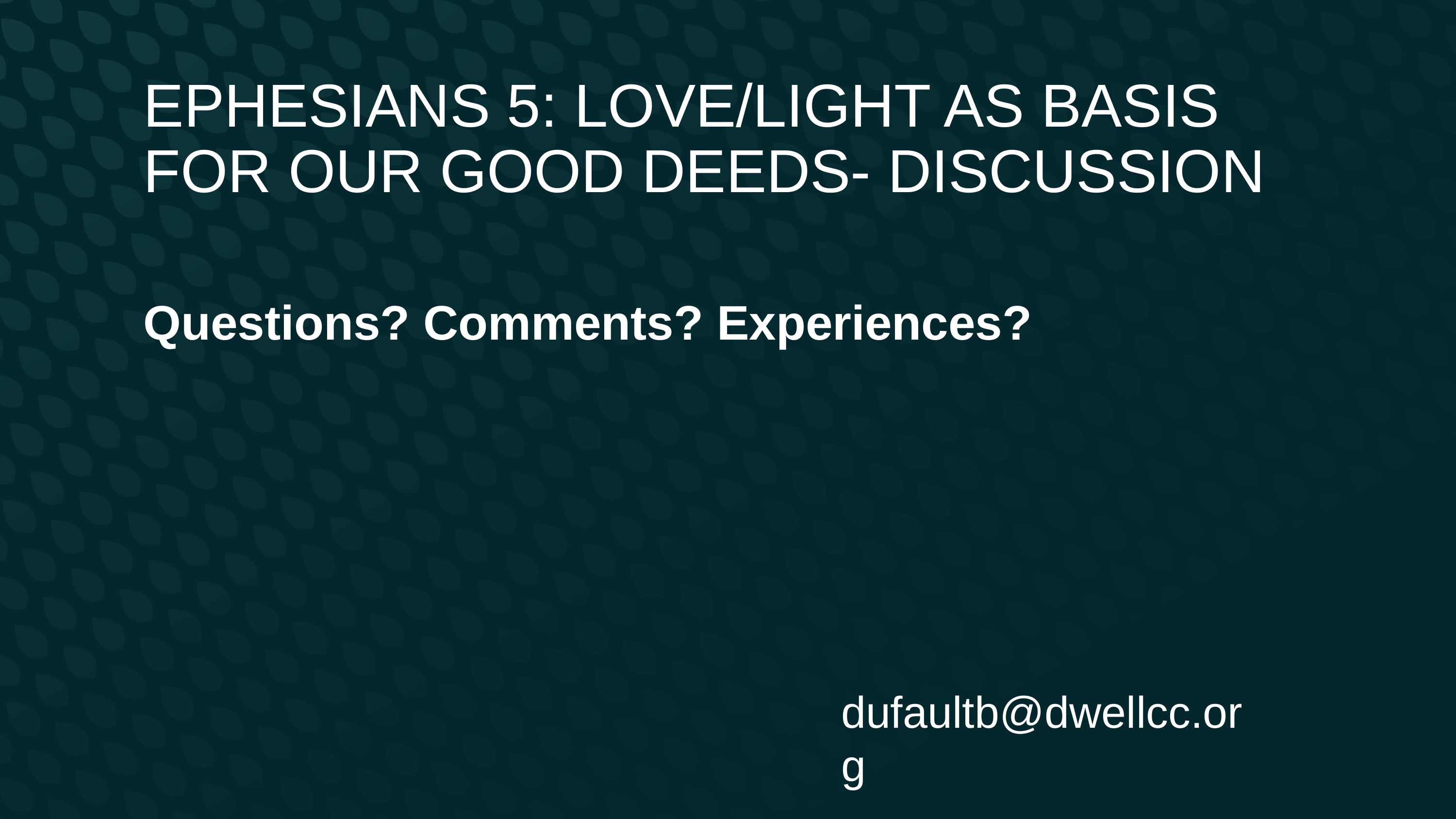

# Ephesians 5: Love/Light as Basis for our good deeds- Discussion
Questions? Comments? Experiences?
dufaultb@dwellcc.org